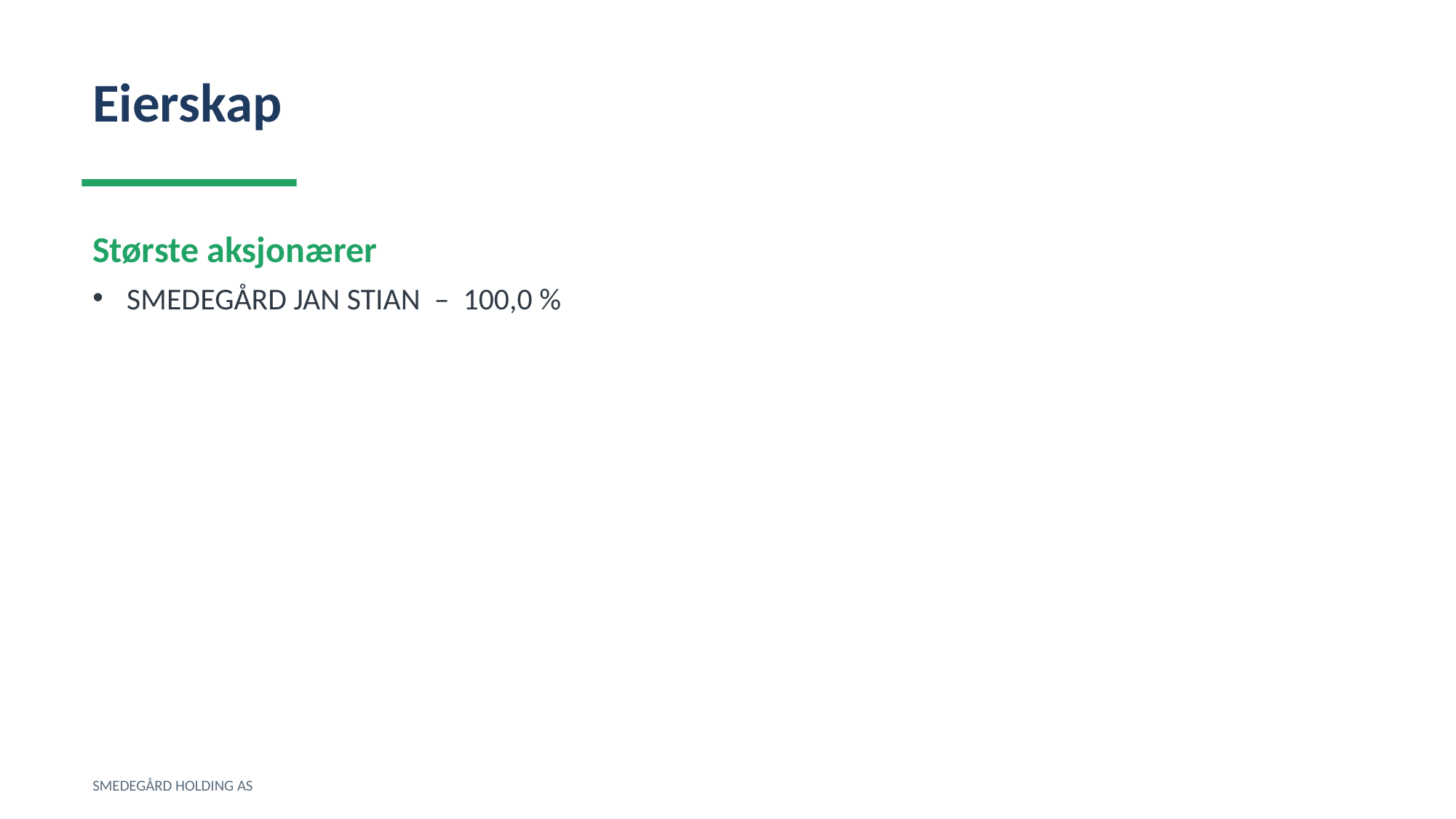

Eierskap

Største aksjonærer
SMEDEGÅRD JAN STIAN  –  100,0 %
SMEDEGÅRD HOLDING AS